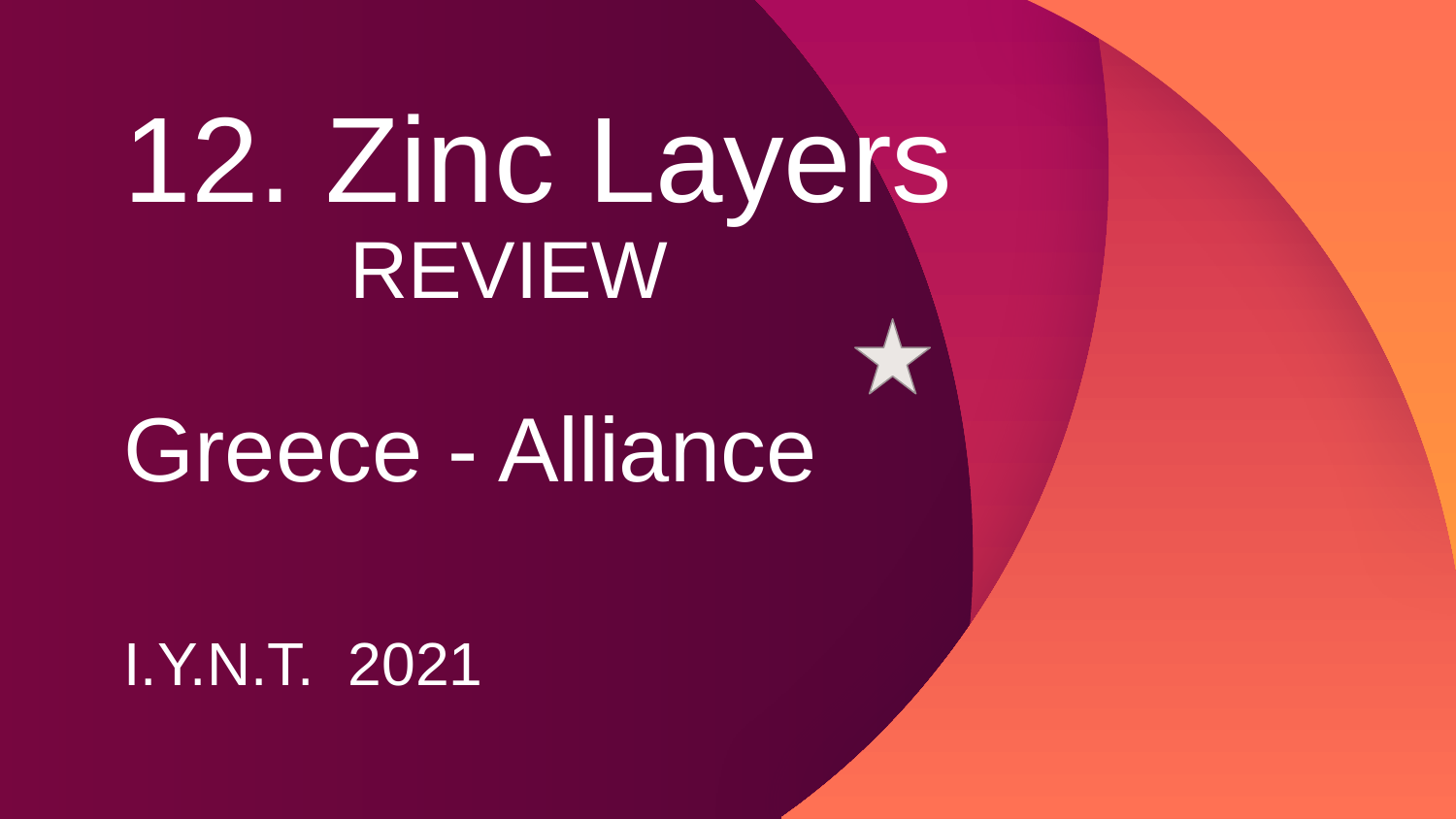

# 12. Zinc Layers
          REVIEW

Greece - Alliance

I.Y.N.T.  2021